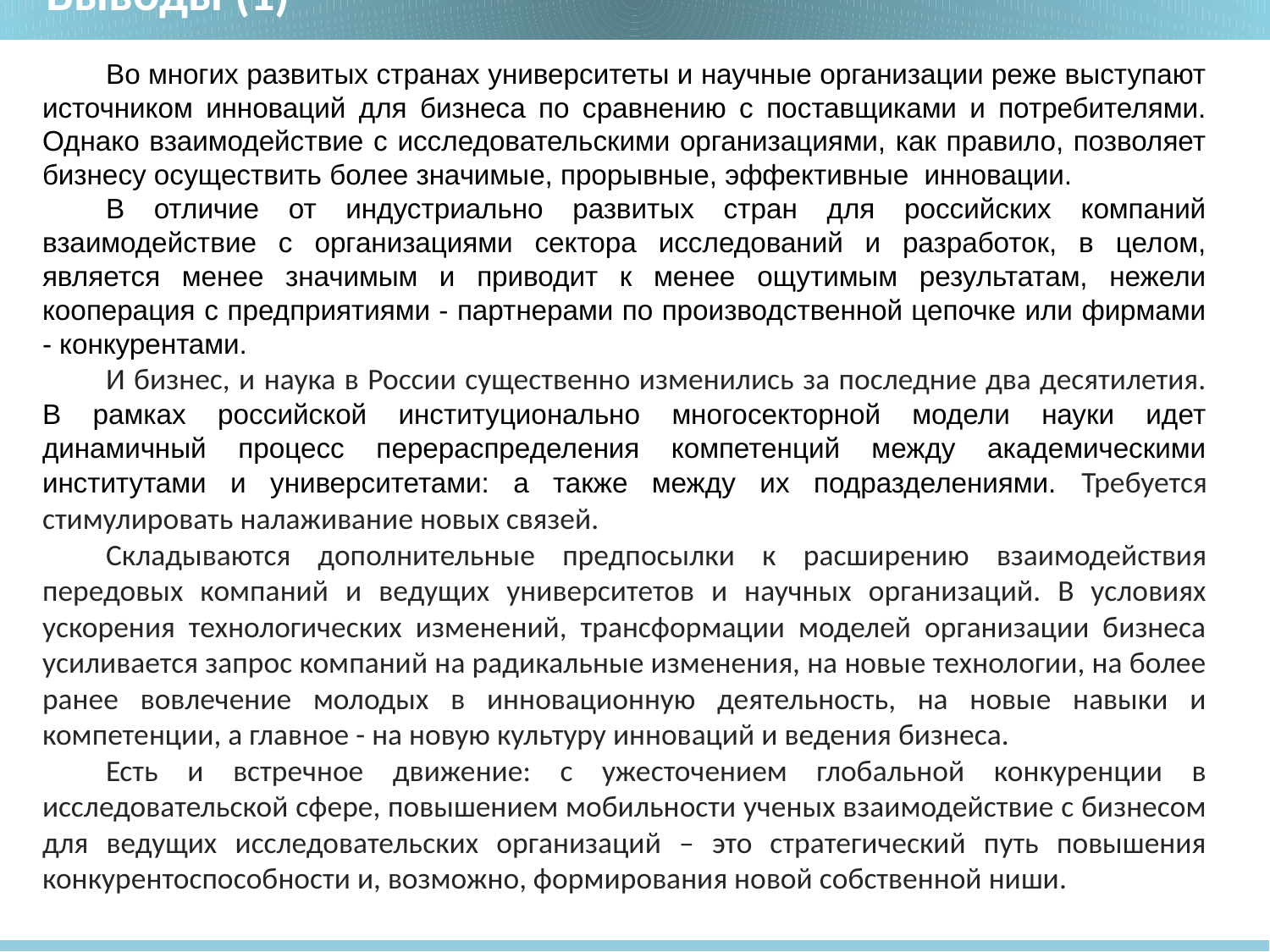

Выводы (1)
Во многих развитых странах университеты и научные организации реже выступают источником инноваций для бизнеса по сравнению с поставщиками и потребителями. Однако взаимодействие с исследовательскими организациями, как правило, позволяет бизнесу осуществить более значимые, прорывные, эффективные  инновации.
В отличие от индустриально развитых стран для российских компаний взаимодействие с организациями сектора исследований и разработок, в целом, является менее значимым и приводит к менее ощутимым результатам, нежели кооперация с предприятиями - партнерами по производственной цепочке или фирмами - конкурентами.
И бизнес, и наука в России существенно изменились за последние два десятилетия. В рамках российской институционально многосекторной модели науки идет динамичный процесс перераспределения компетенций между академическими институтами и университетами: а также между их подразделениями. Требуется стимулировать налаживание новых связей.
Складываются дополнительные предпосылки к расширению взаимодействия передовых компаний и ведущих университетов и научных организаций. В условиях ускорения технологических изменений, трансформации моделей организации бизнеса усиливается запрос компаний на радикальные изменения, на новые технологии, на более ранее вовлечение молодых в инновационную деятельность, на новые навыки и компетенции, а главное - на новую культуру инноваций и ведения бизнеса.
Есть и встречное движение: с ужесточением глобальной конкуренции в исследовательской сфере, повышением мобильности ученых взаимодействие с бизнесом для ведущих исследовательских организаций – это стратегический путь повышения конкурентоспособности и, возможно, формирования новой собственной ниши.